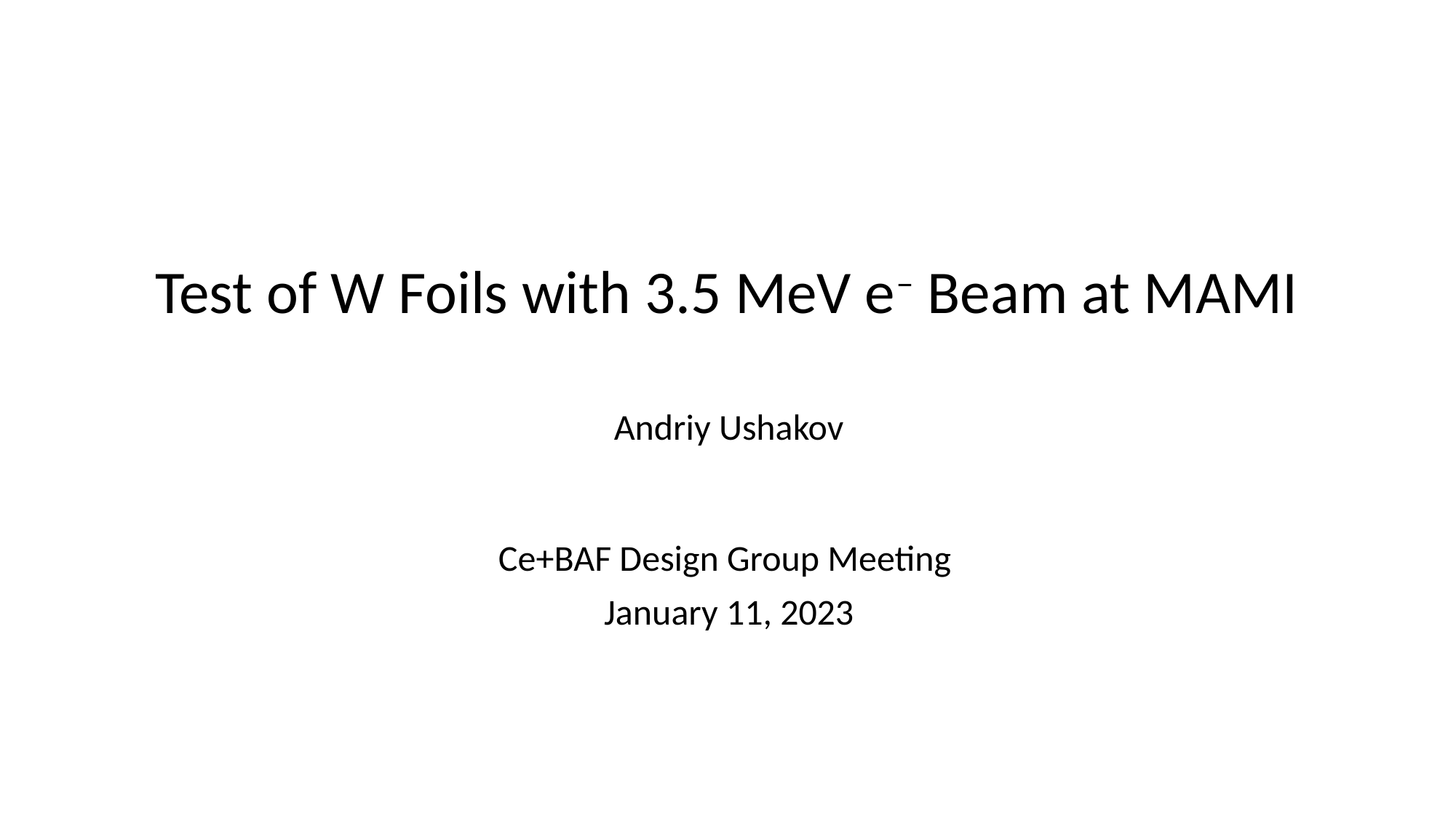

# Test of W Foils with 3.5 MeV e‒ Beam at MAMI
Andriy Ushakov
Ce+BAF Design Group Meeting
January 11, 2023